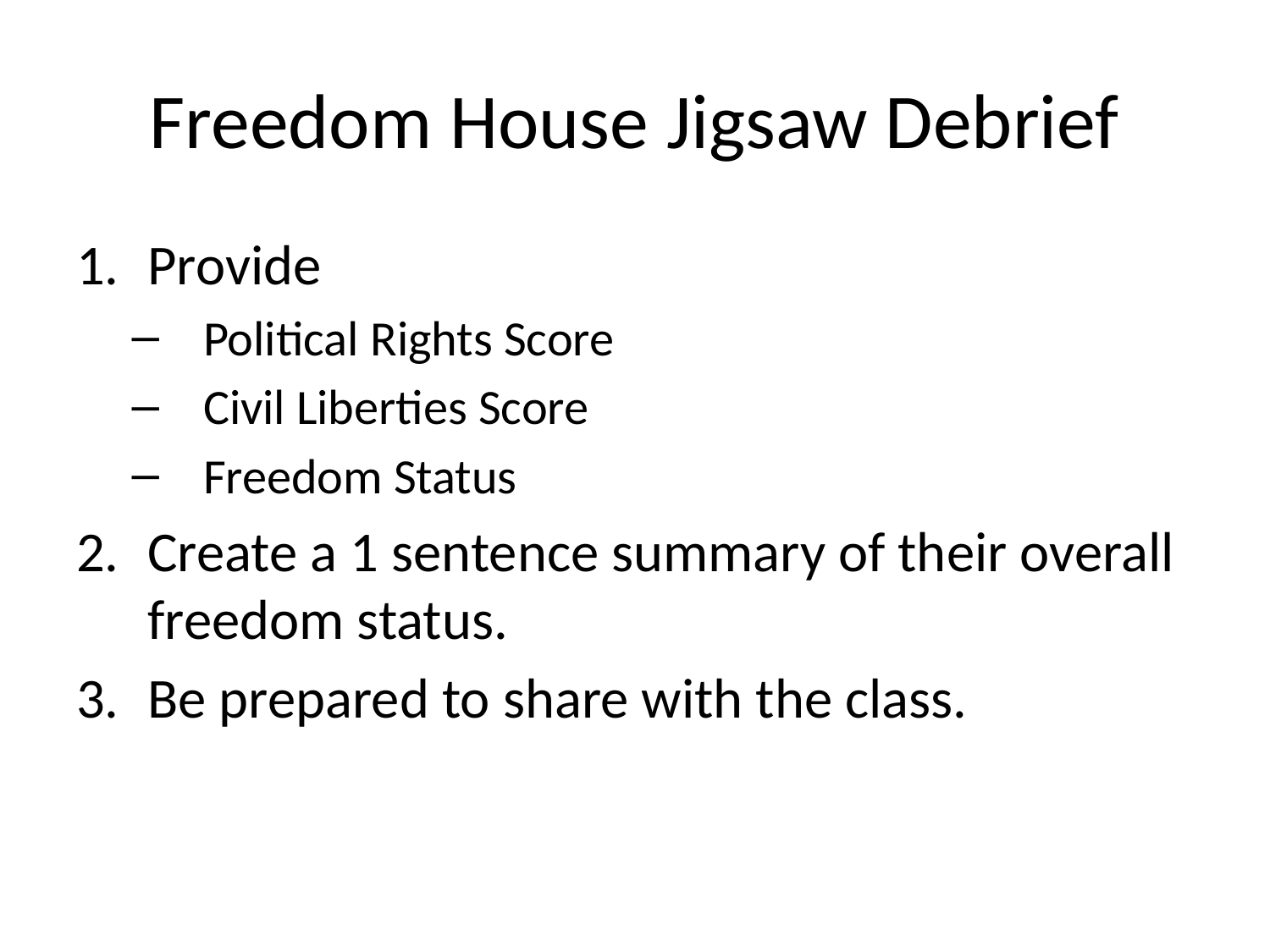

# Freedom House Jigsaw Debrief
Provide
Political Rights Score
Civil Liberties Score
Freedom Status
Create a 1 sentence summary of their overall freedom status.
Be prepared to share with the class.